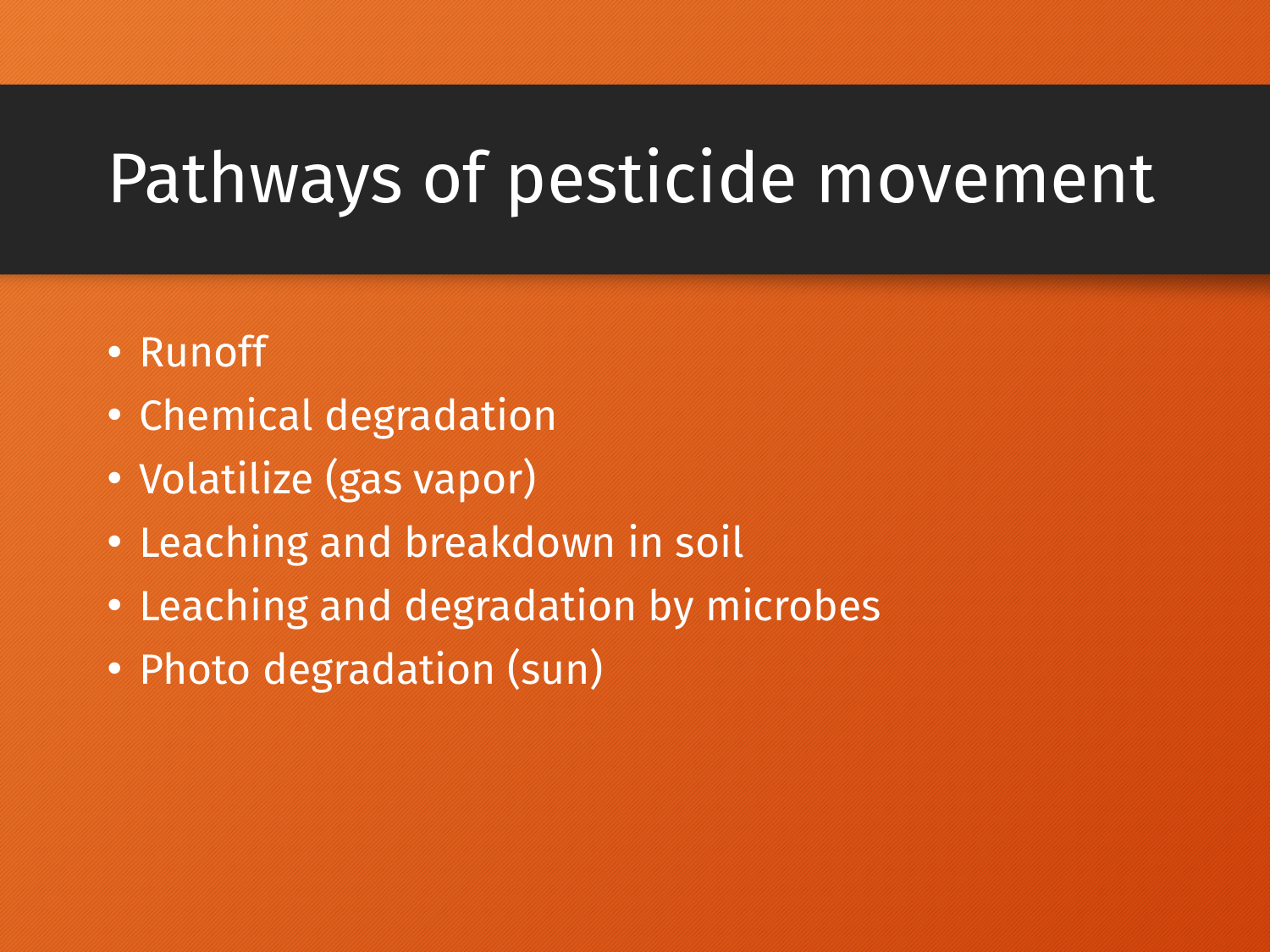

# Pathways of pesticide movement
Runoff
Chemical degradation
Volatilize (gas vapor)
Leaching and breakdown in soil
Leaching and degradation by microbes
Photo degradation (sun)